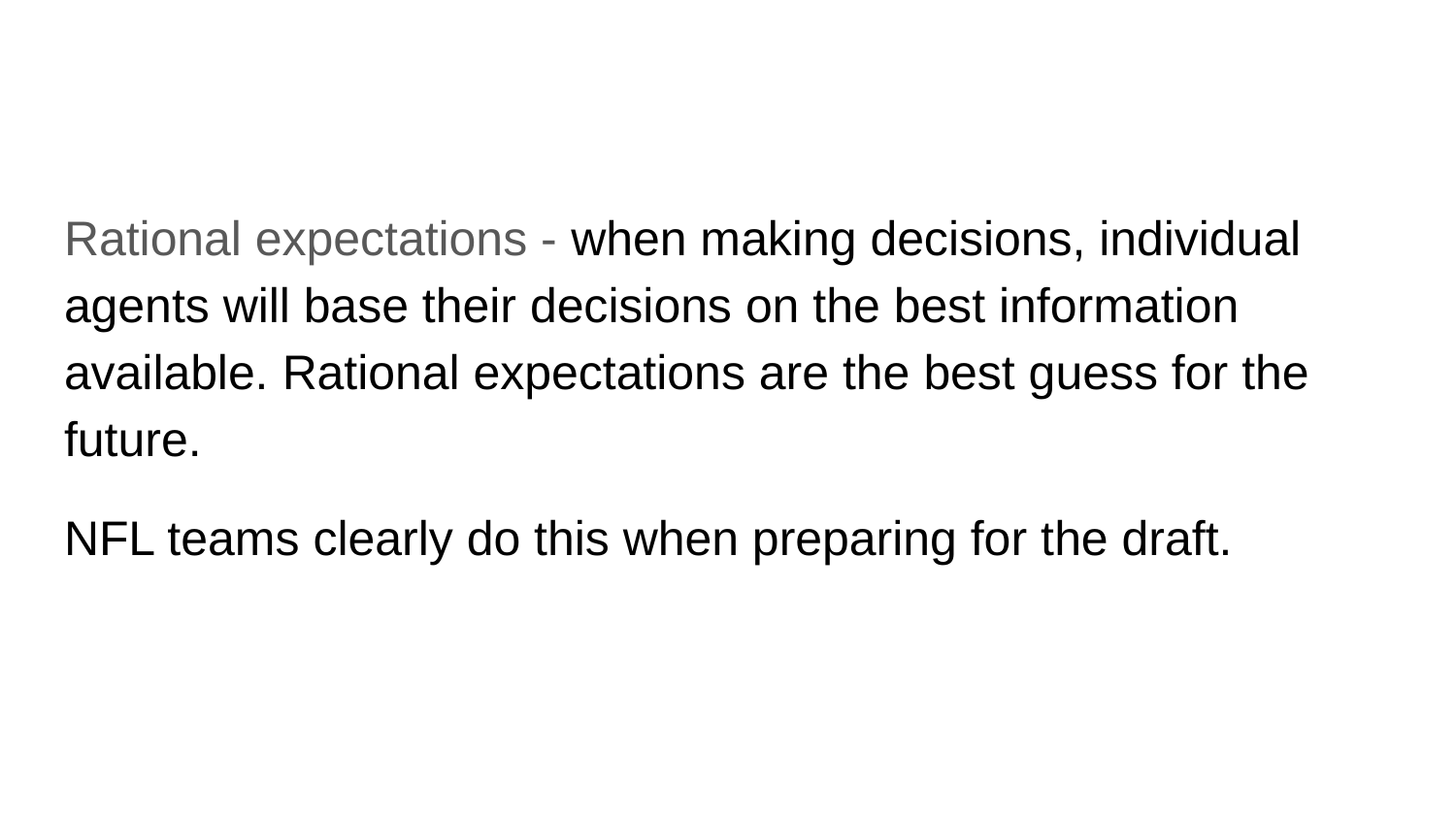

#
Rational expectations - when making decisions, individual agents will base their decisions on the best information available. Rational expectations are the best guess for the future.
NFL teams clearly do this when preparing for the draft.